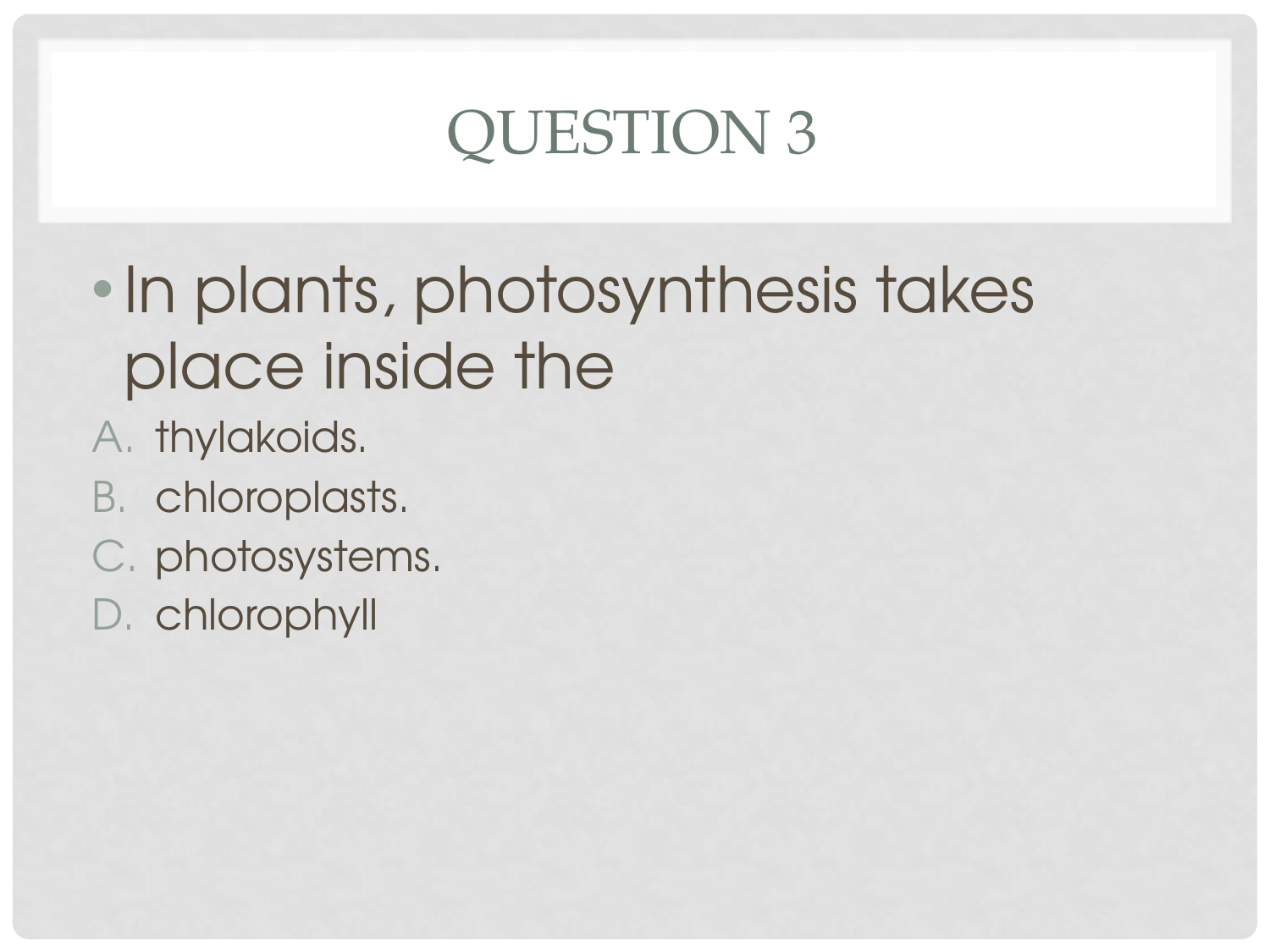

# Question 3
In plants, photosynthesis takes place inside the
thylakoids.
chloroplasts.
photosystems.
chlorophyll